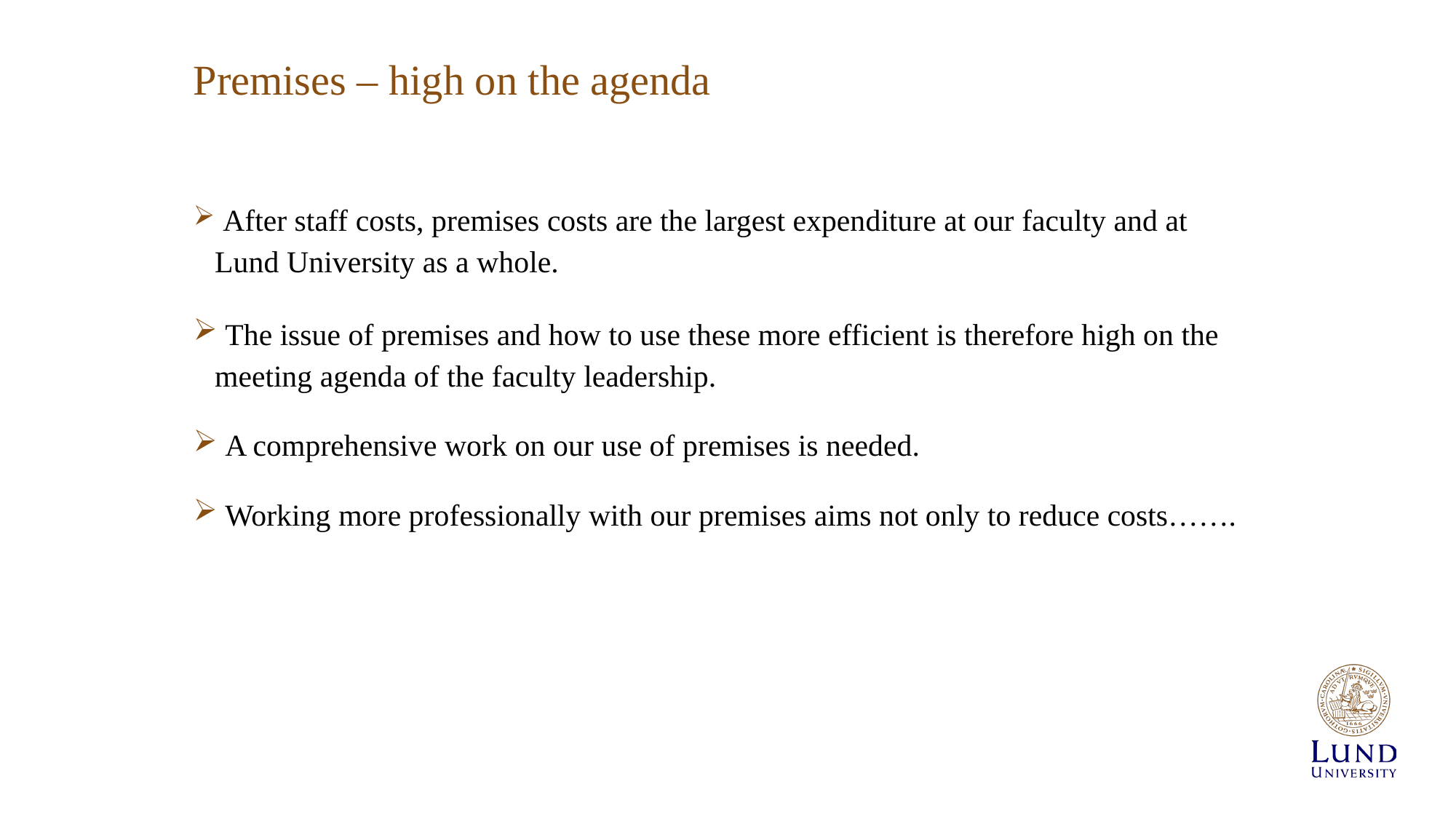

# Premises – high on the agenda
 After staff costs, premises costs are the largest expenditure at our faculty and at  Lund University as a whole.
 The issue of premises and how to use these more efficient is therefore high on the meeting agenda of the faculty leadership.
 A comprehensive work on our use of premises is needed.
 Working more professionally with our premises aims not only to reduce costs…….